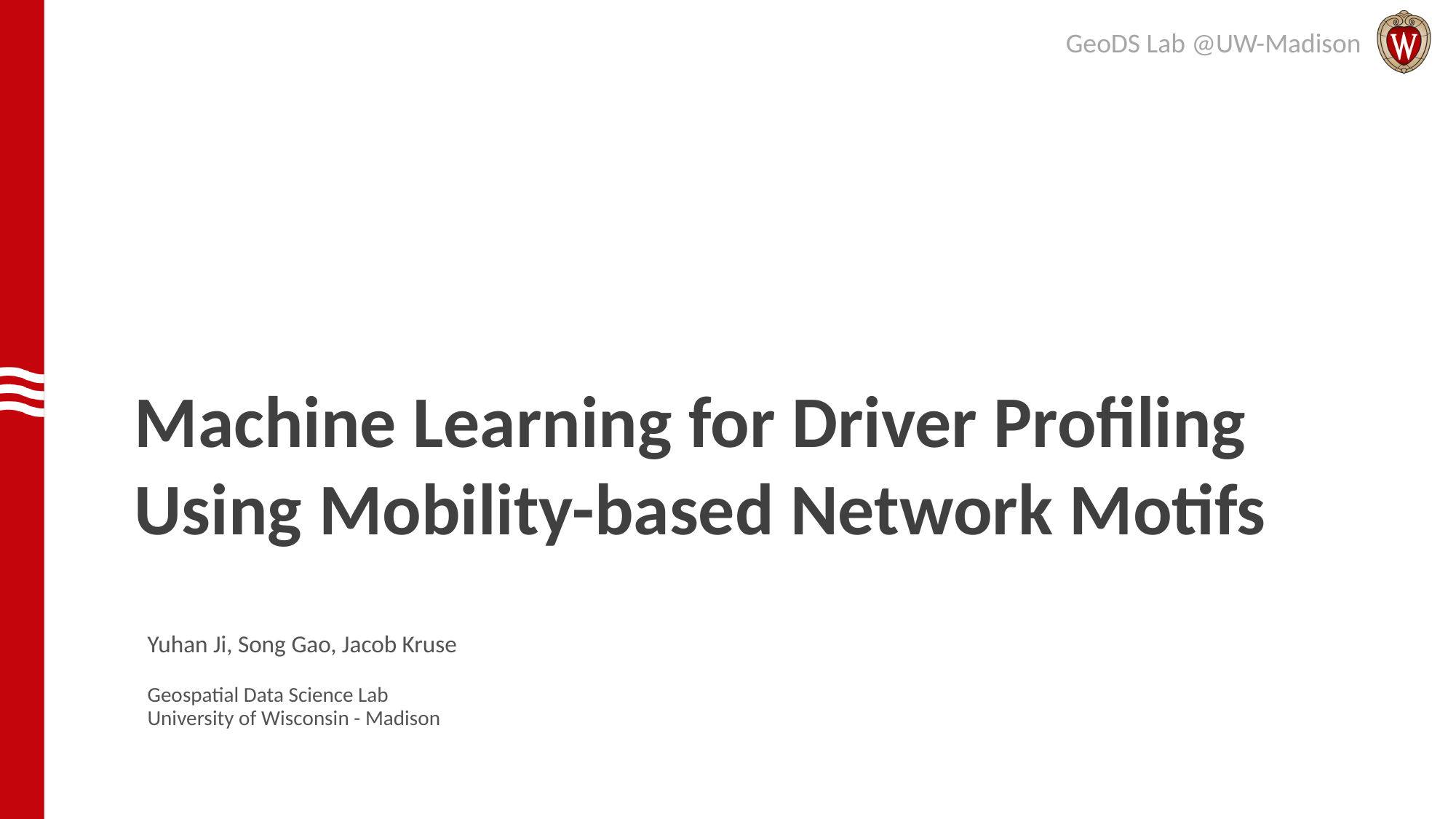

Machine Learning for Driver Profiling Using Mobility-based Network Motifs
Yuhan Ji, Song Gao, Jacob Kruse

Geospatial Data Science Lab
University of Wisconsin - Madison